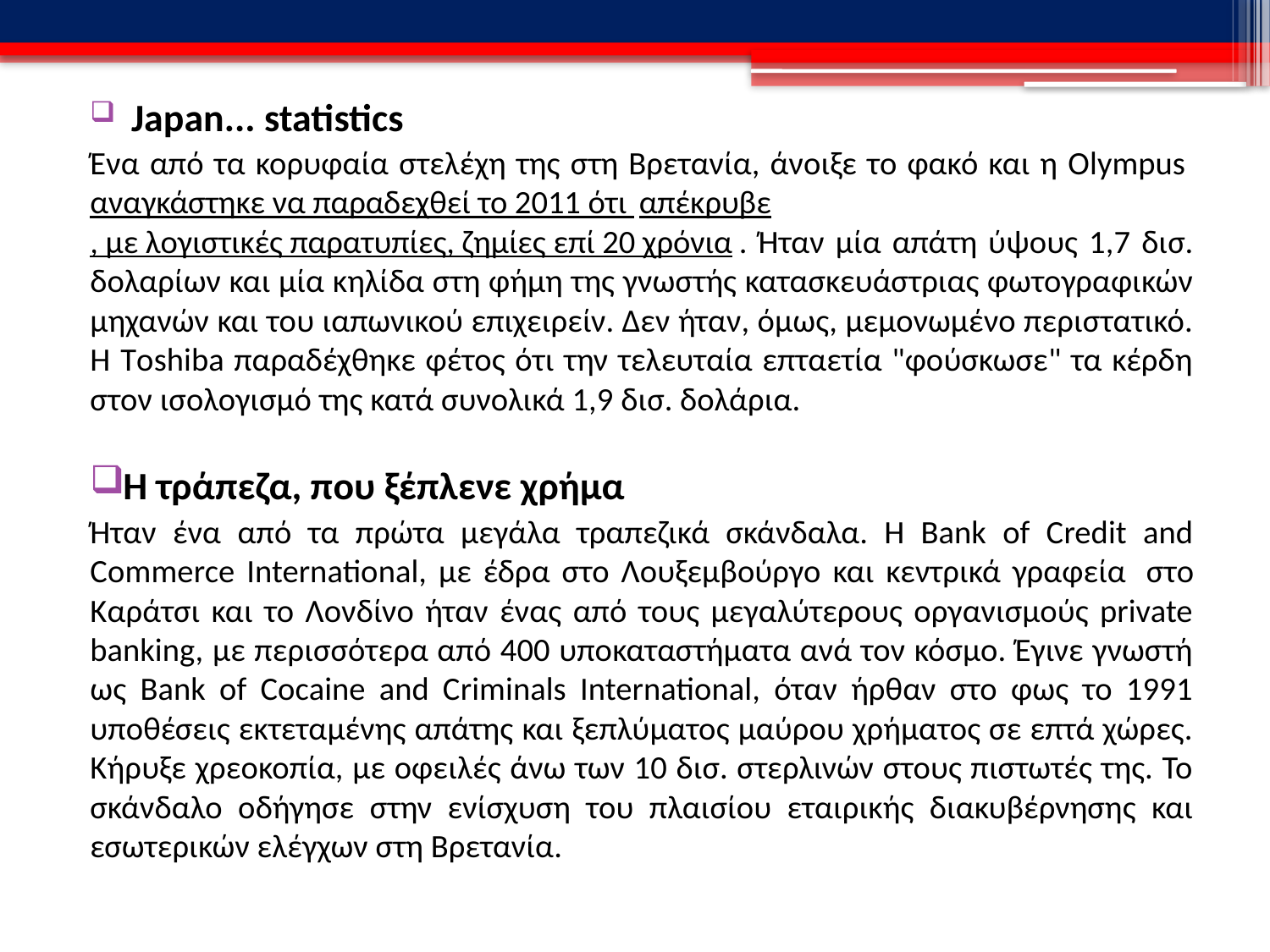

Japan... statistics
Ένα από τα κορυφαία στελέχη της στη Βρετανία, άνοιξε το φακό και η Οlympus αναγκάστηκε να παραδεχθεί το 2011 ότι απέκρυβε, με λογιστικές παρατυπίες, ζημίες επί 20 χρόνια. Ήταν μία απάτη ύψους 1,7 δισ. δολαρίων και μία κηλίδα στη φήμη της γνωστής κατασκευάστριας φωτογραφικών μηχανών και του ιαπωνικού επιχειρείν. Δεν ήταν, όμως, μεμονωμένο περιστατικό. Η Τoshiba παραδέχθηκε φέτος ότι την τελευταία επταετία "φούσκωσε" τα κέρδη στον ισολογισμό της κατά συνολικά 1,9 δισ. δολάρια.

H τράπεζα, που ξέπλενε χρήμα
Ήταν ένα από τα πρώτα μεγάλα τραπεζικά σκάνδαλα. Η Bank of Credit and Commerce International, με έδρα στο Λουξεμβούργο και κεντρικά γραφεία  στο Καράτσι και το Λονδίνο ήταν ένας από τους μεγαλύτερους οργανισμούς private banking, με περισσότερα από 400 υποκαταστήματα ανά τον κόσμο. Έγινε γνωστή ως Bank of Cocaine and Criminals International, όταν ήρθαν στο φως το 1991 υποθέσεις εκτεταμένης απάτης και ξεπλύματος μαύρου χρήματος σε επτά χώρες. Κήρυξε χρεοκοπία, με οφειλές άνω των 10 δισ. στερλινών στους πιστωτές της. Το σκάνδαλο οδήγησε στην ενίσχυση του πλαισίου εταιρικής διακυβέρνησης και εσωτερικών ελέγχων στη Βρετανία.